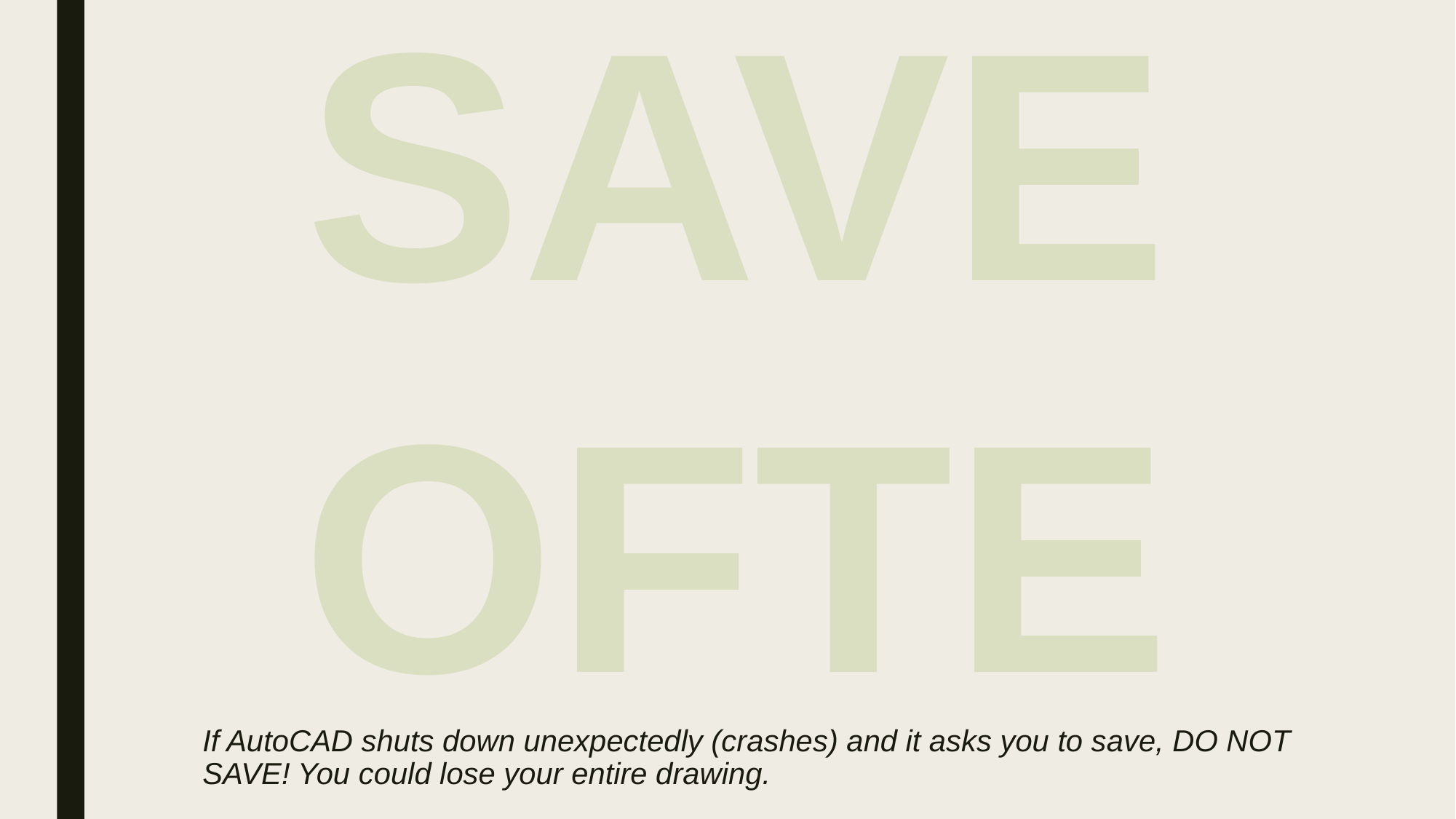

SAVE OFTEN
# If AutoCAD shuts down unexpectedly (crashes) and it asks you to save, DO NOT SAVE! You could lose your entire drawing.